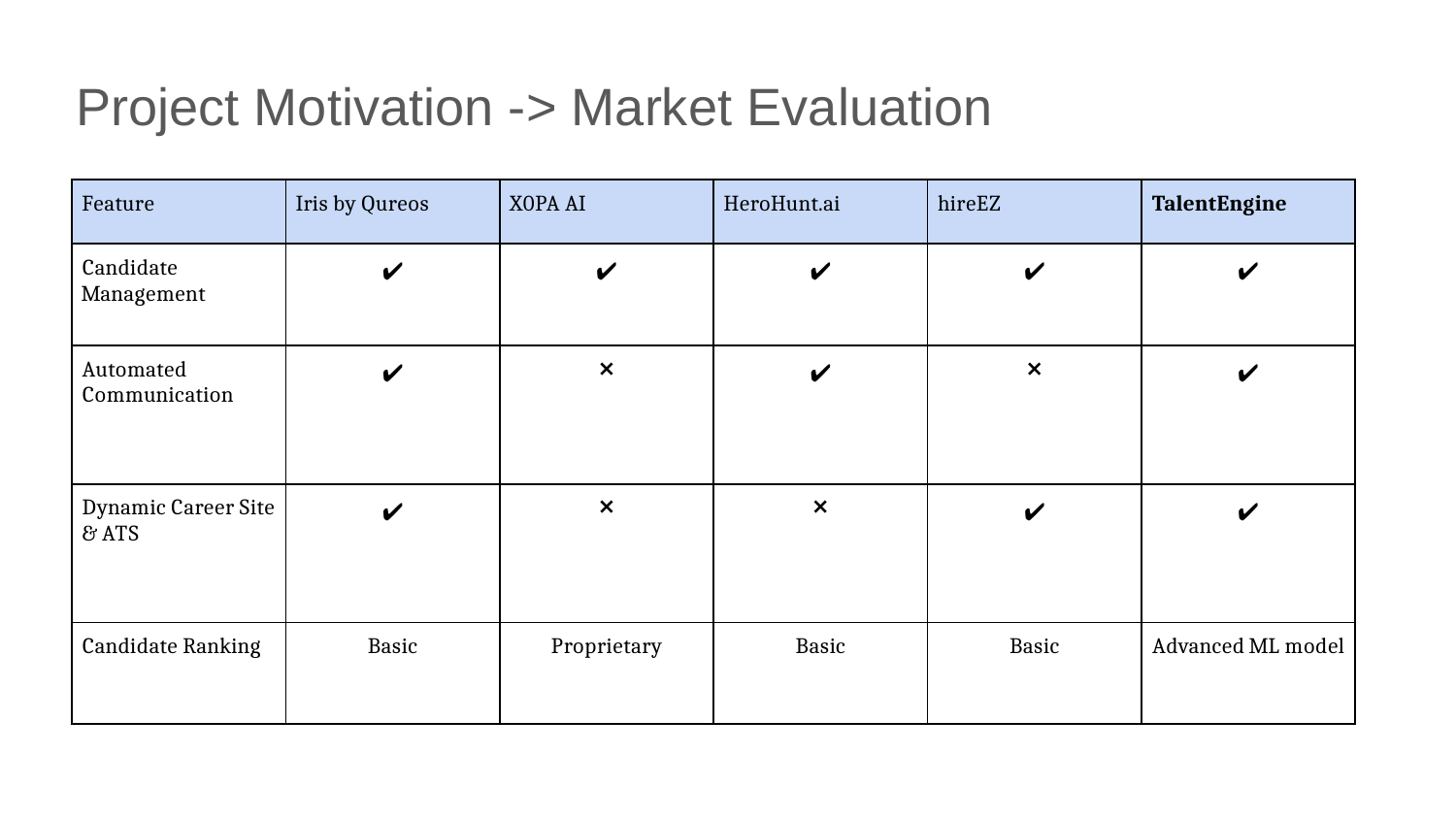

Project Motivation -> Market Evaluation
| Feature | Iris by Qureos | X0PA AI | HeroHunt.ai | hireEZ | TalentEngine |
| --- | --- | --- | --- | --- | --- |
| Candidate Management | ✔️ | ✔️ | ✔️ | ✔️ | ✔️ |
| Automated Communication | ✔️ | ❌ | ✔️ | ❌ | ✔️ |
| Dynamic Career Site & ATS | ✔️ | ❌ | ❌ | ✔️ | ✔️ |
| Candidate Ranking | Basic | Proprietary | Basic | Basic | Advanced ML model |